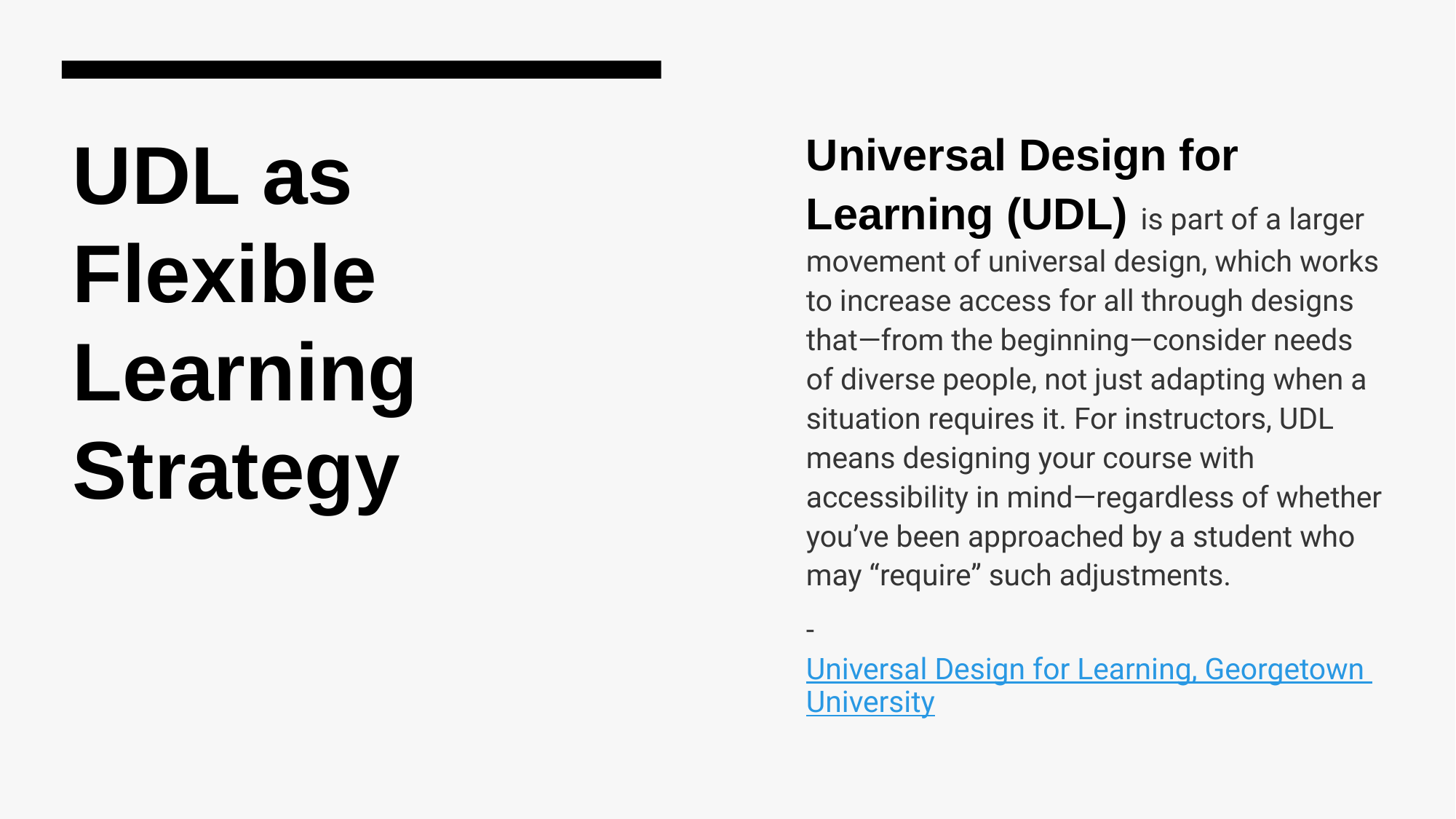

Universal Design for Learning (UDL) is part of a larger movement of universal design, which works to increase access for all through designs that—from the beginning—consider needs of diverse people, not just adapting when a situation requires it. For instructors, UDL means designing your course with accessibility in mind—regardless of whether you’ve been approached by a student who may “require” such adjustments.
-Universal Design for Learning, Georgetown University
# UDL as Flexible Learning Strategy